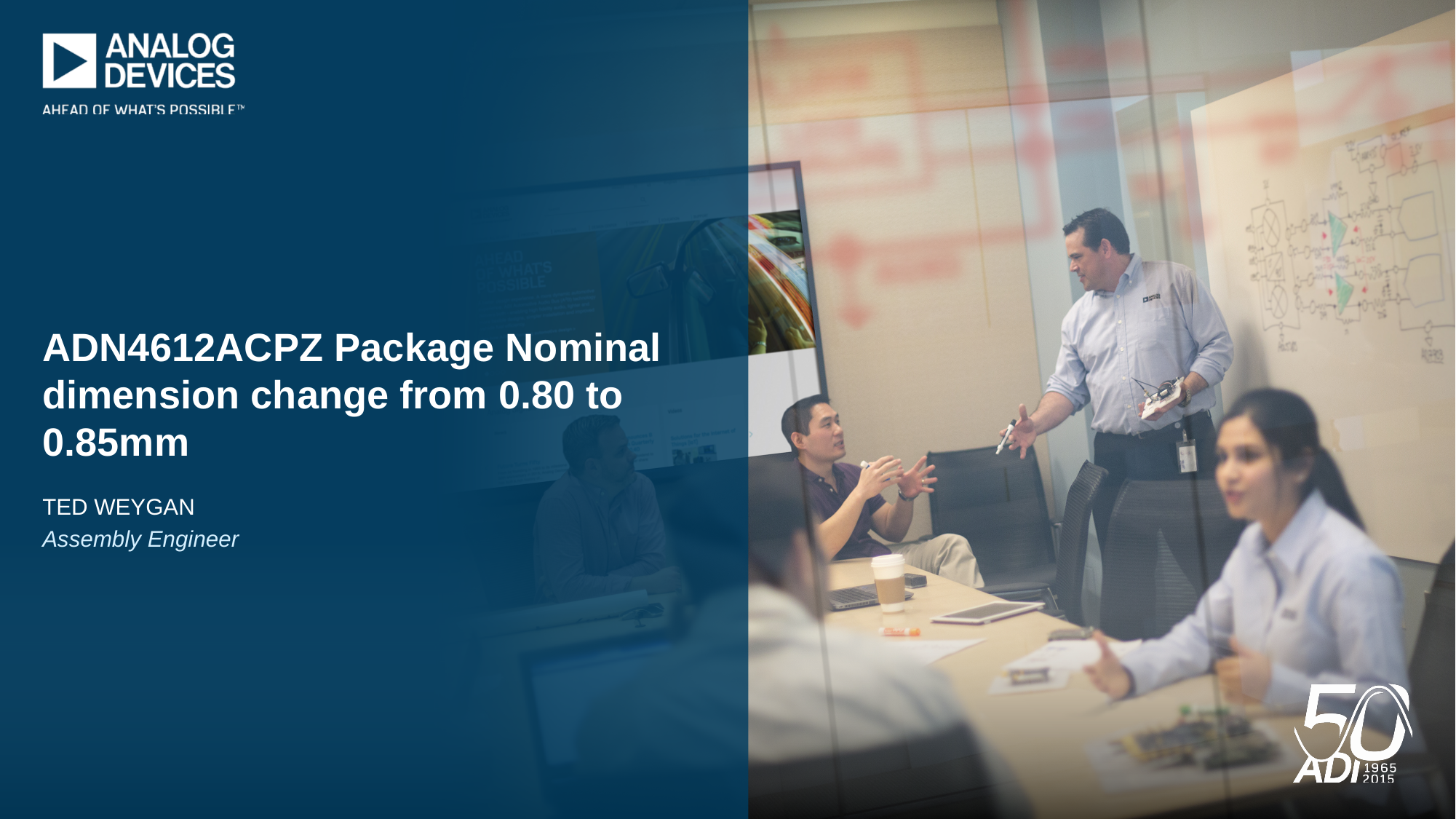

# ADN4612ACPZ Package Nominal dimension change from 0.80 to 0.85mm
Ted Weygan
Assembly Engineer